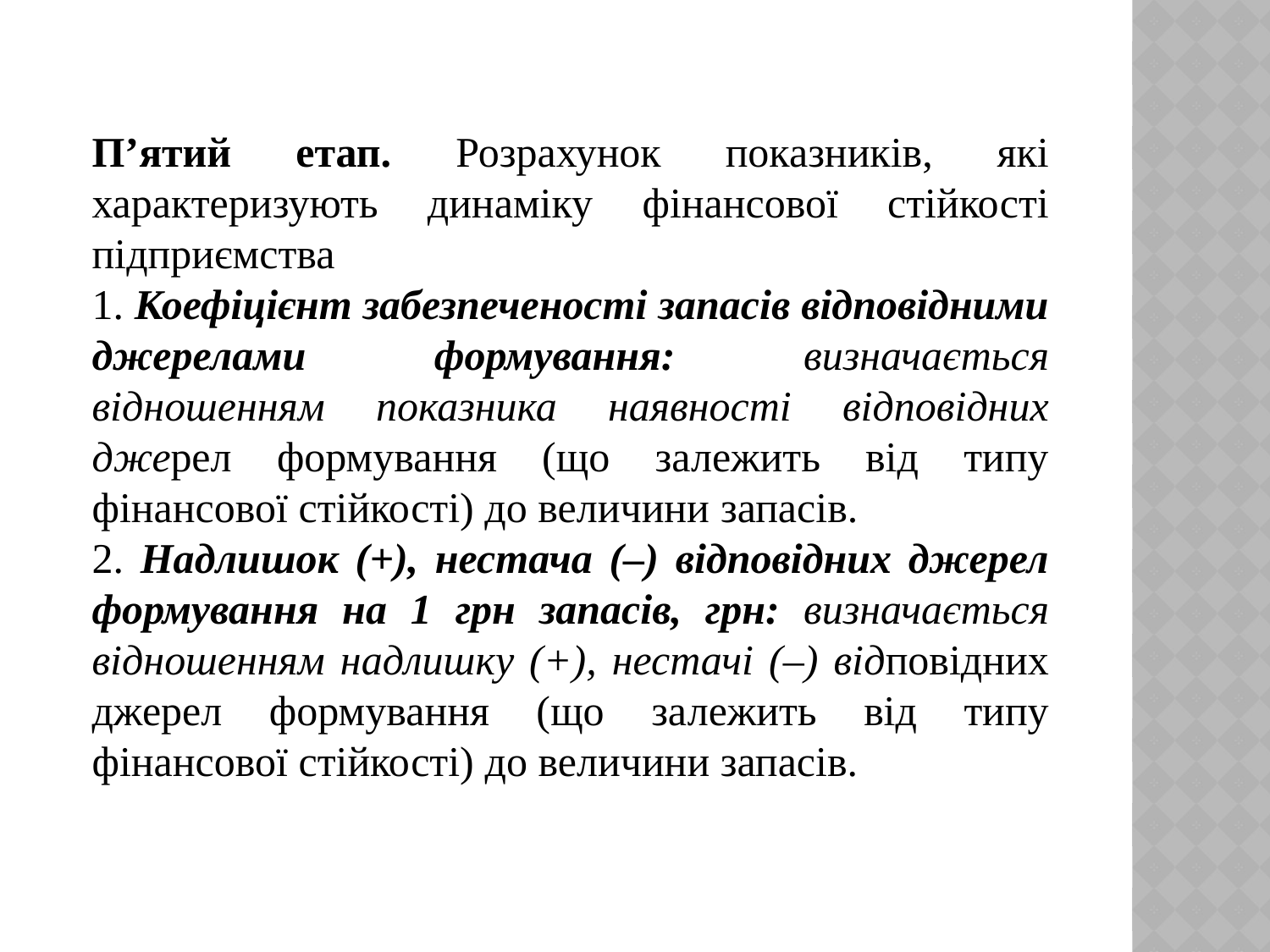

П’ятий етап. Розрахунок показників, які характеризують динаміку фінансової стійкості підприємства
1. Коефіцієнт забезпеченості запасів відповідними джерелами формування: визначається відношенням показника наявності відповідних джерел формування (що залежить від типу фінансової стійкості) до величини запасів.
2. Надлишок (+), нестача (–) відповідних джерел формування на 1 грн запасів, грн: визначається відношенням надлишку (+), нестачі (–) відповідних джерел формування (що залежить від типу фінансової стійкості) до величини запасів.